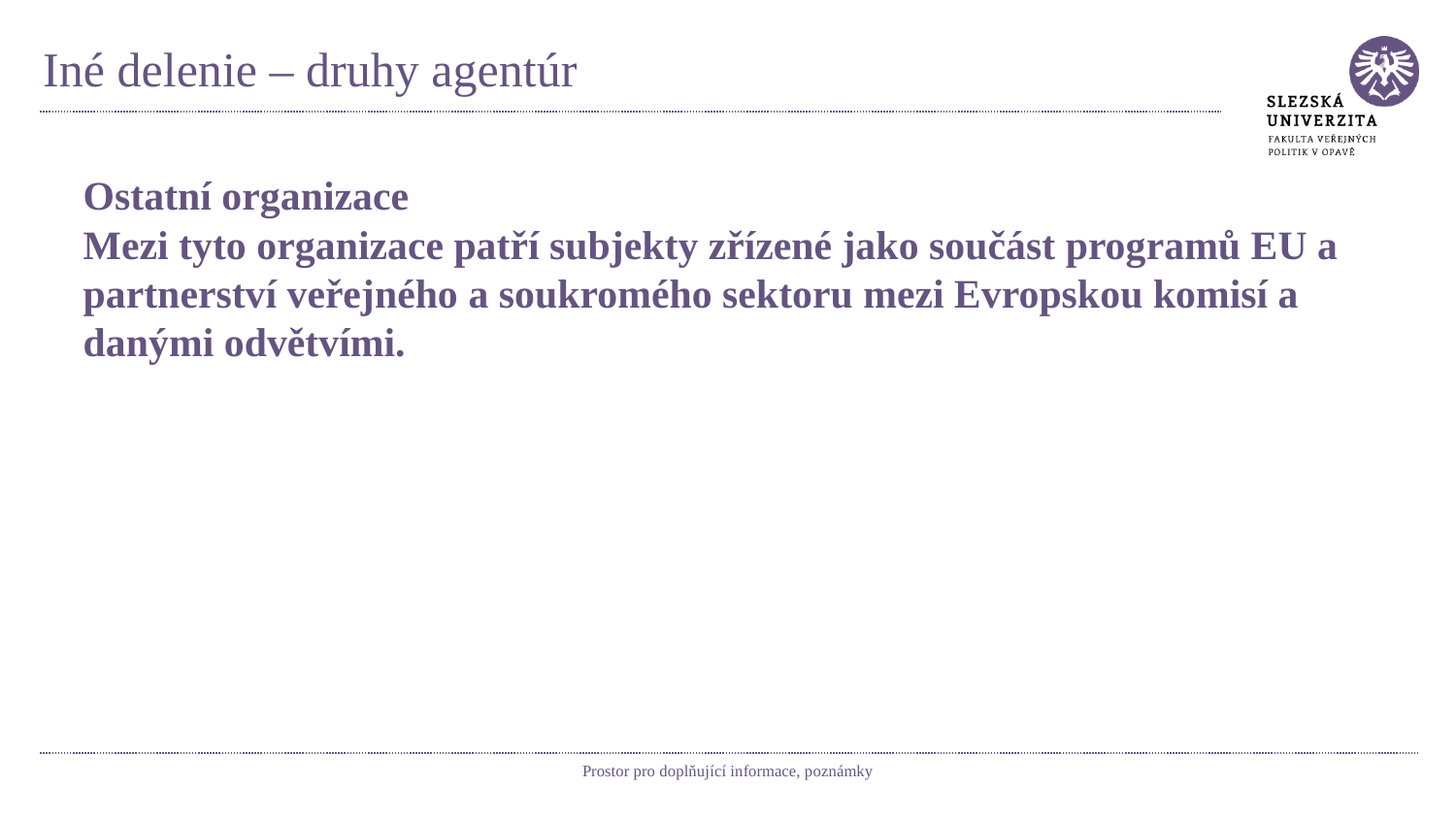

# Iné delenie – druhy agentúr
Ostatní organizace
Mezi tyto organizace patří subjekty zřízené jako součást programů EU a partnerství veřejného a soukromého sektoru mezi Evropskou komisí a danými odvětvími.
Prostor pro doplňující informace, poznámky